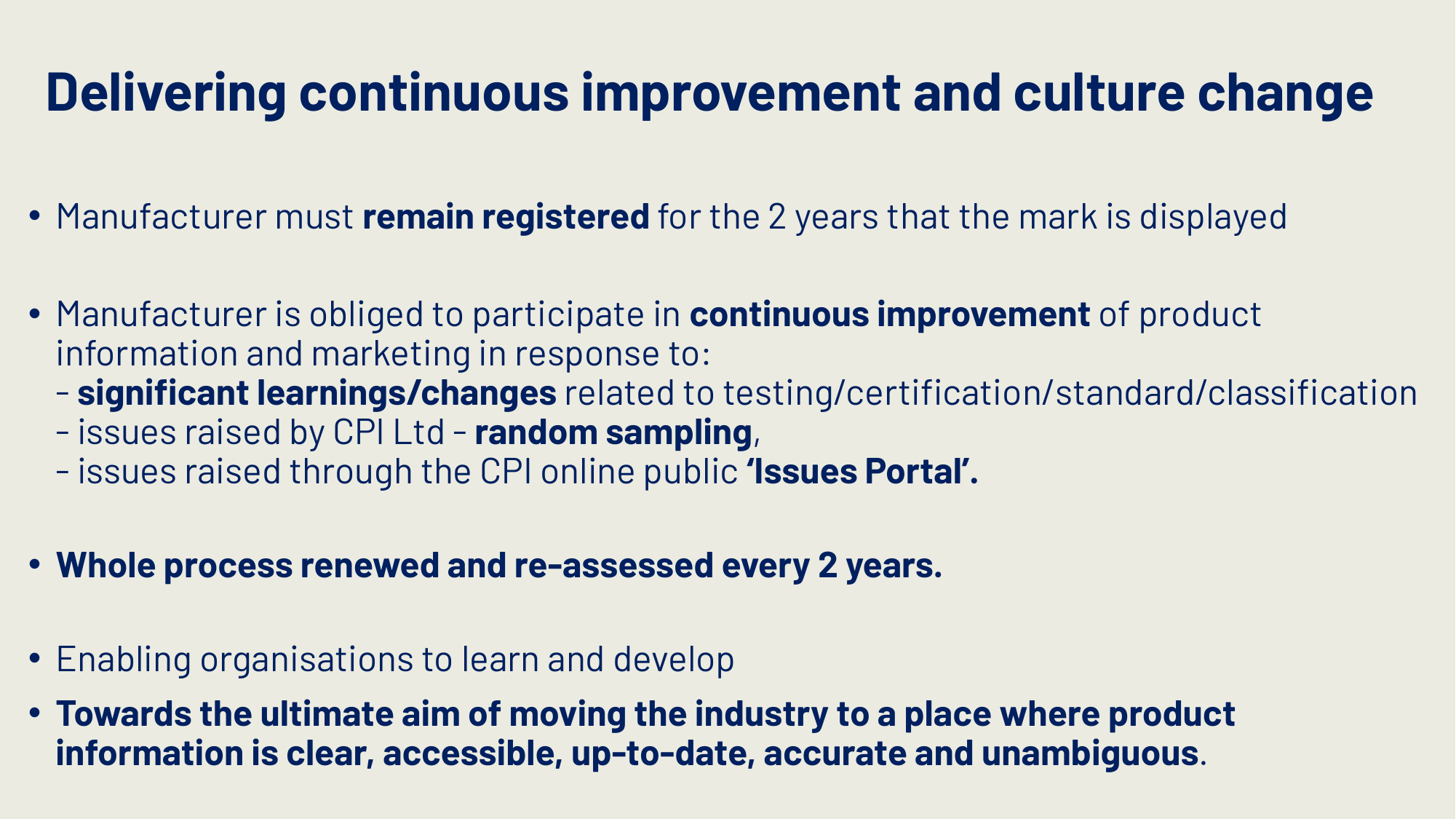

# Delivering continuous improvement and culture change
Manufacturer must remain registered for the 2 years that the mark is displayed
Manufacturer is obliged to participate in continuous improvement of product information and marketing in response to:
- significant learnings/changes related to testing/certification/standard/classification
- issues raised by CPI Ltd - random sampling,
- issues raised through the CPI online public ‘Issues Portal’.
Whole process renewed and re-assessed every 2 years.
Enabling organisations to learn and develop
Towards the ultimate aim of moving the industry to a place where product
information is clear, accessible, up-to-date, accurate and unambiguous.